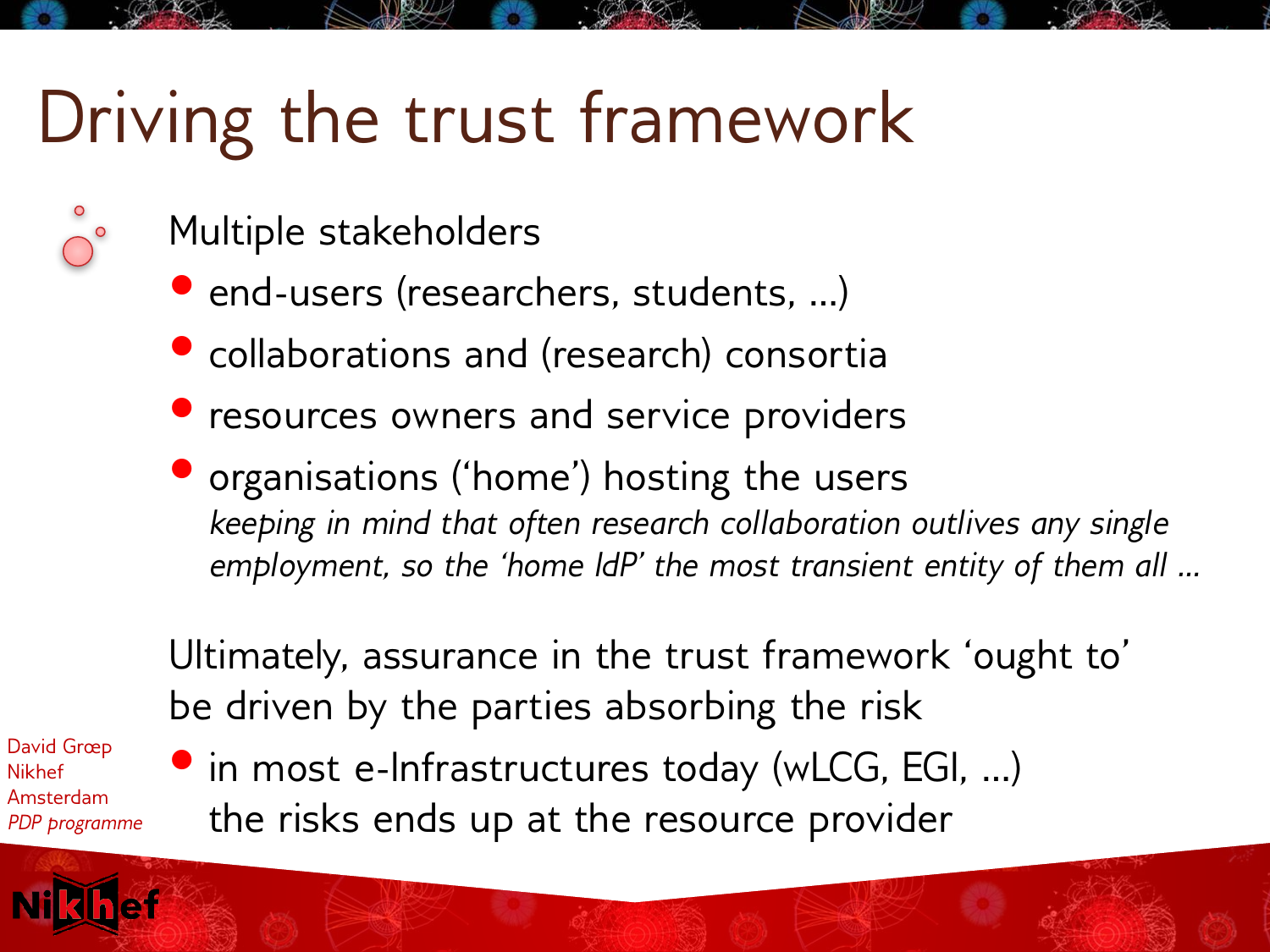

# Driving the trust framework
Multiple stakeholders
end-users (researchers, students, …)
collaborations and (research) consortia
resources owners and service providers
organisations (‘home’) hosting the users
keeping in mind that often research collaboration outlives any single employment, so the ‘home IdP’ the most transient entity of them all …

Ultimately, assurance in the trust framework ‘ought to’
be driven by the parties absorbing the risk
in most e-Infrastructures today (wLCG, EGI, …)
the risks ends up at the resource provider